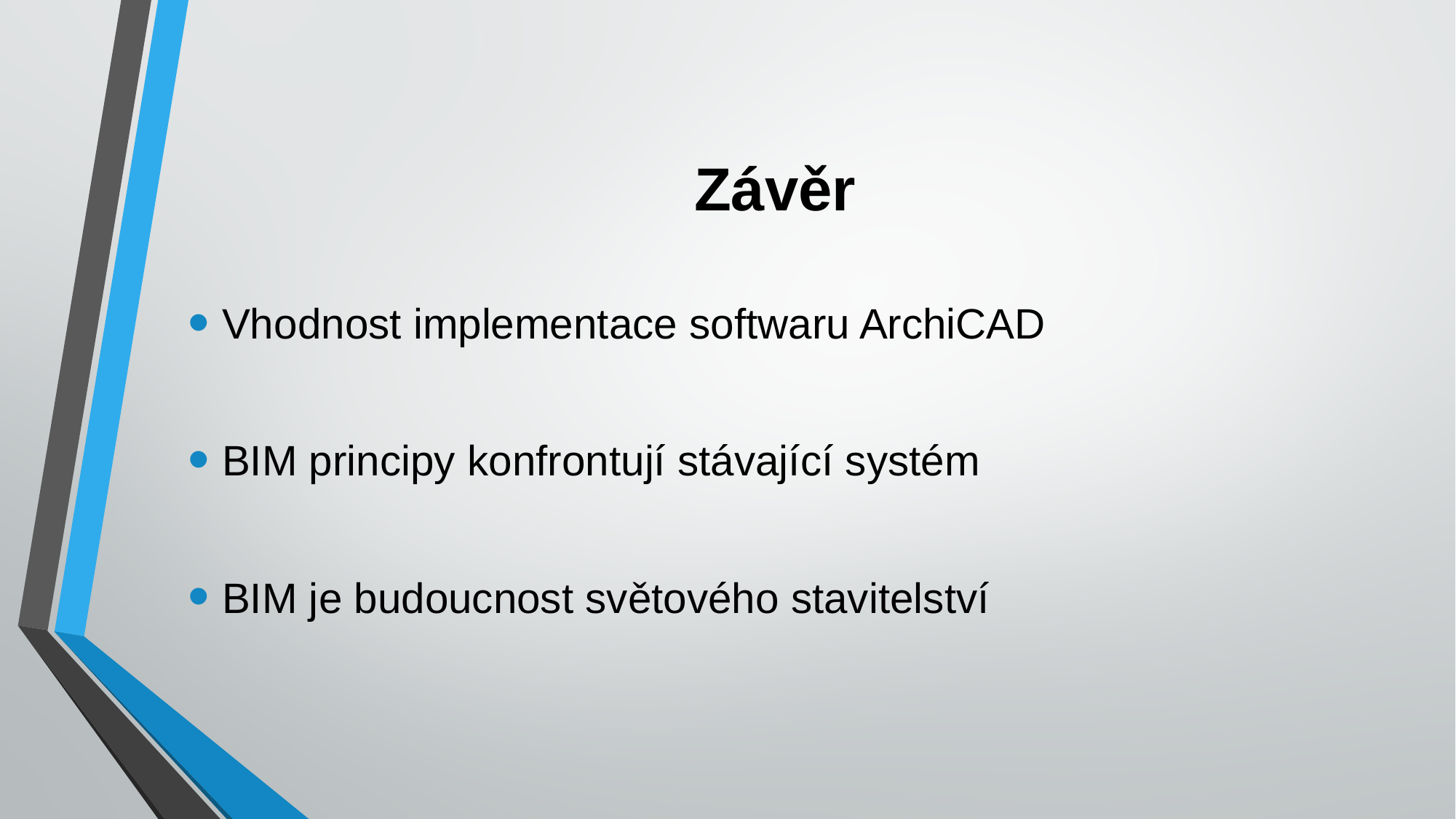

# Závěr
Vhodnost implementace softwaru ArchiCAD

BIM principy konfrontují stávající systém

BIM je budoucnost světového stavitelství